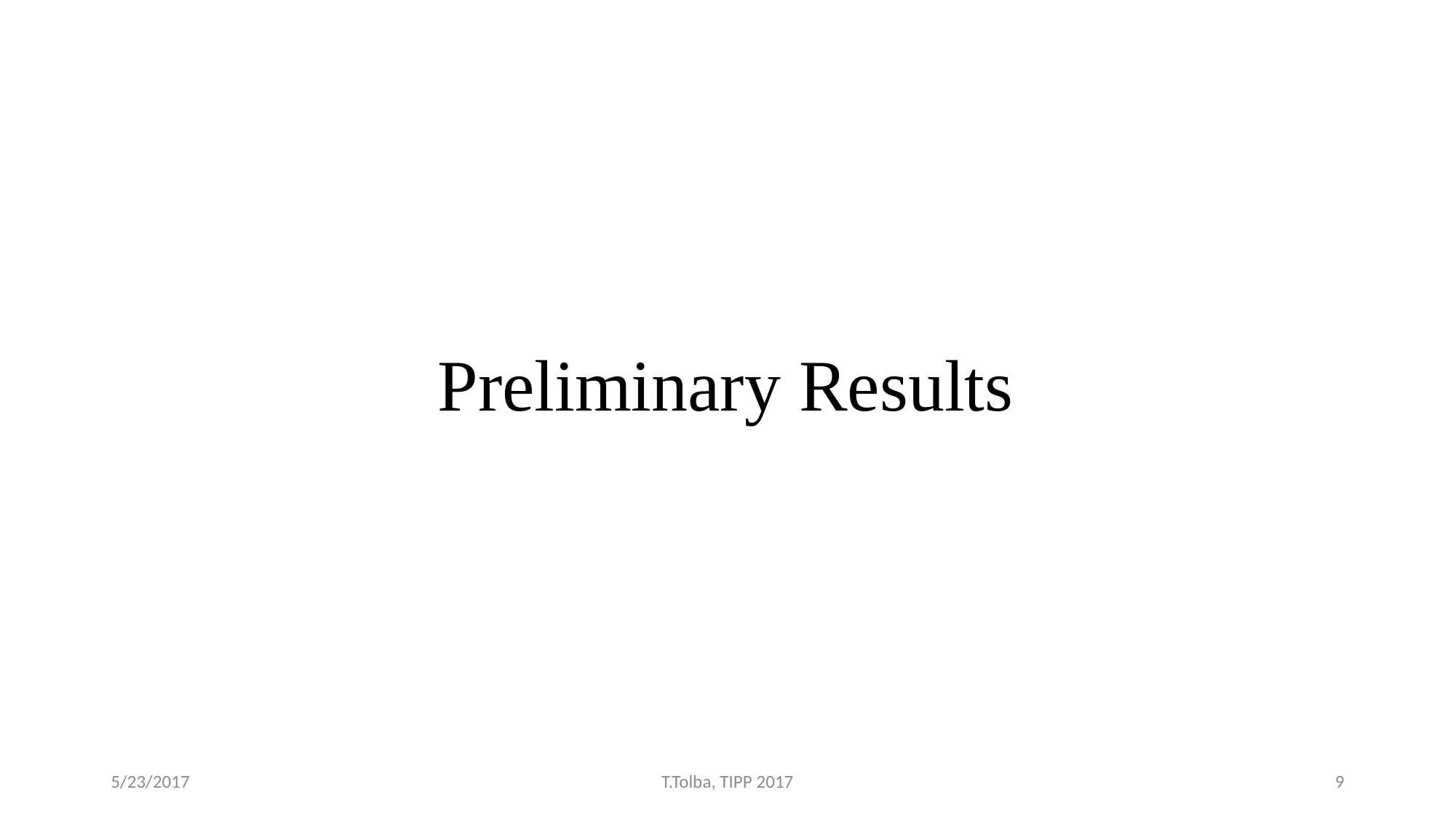

Preliminary Results
5/23/2017
T.Tolba, TIPP 2017
9